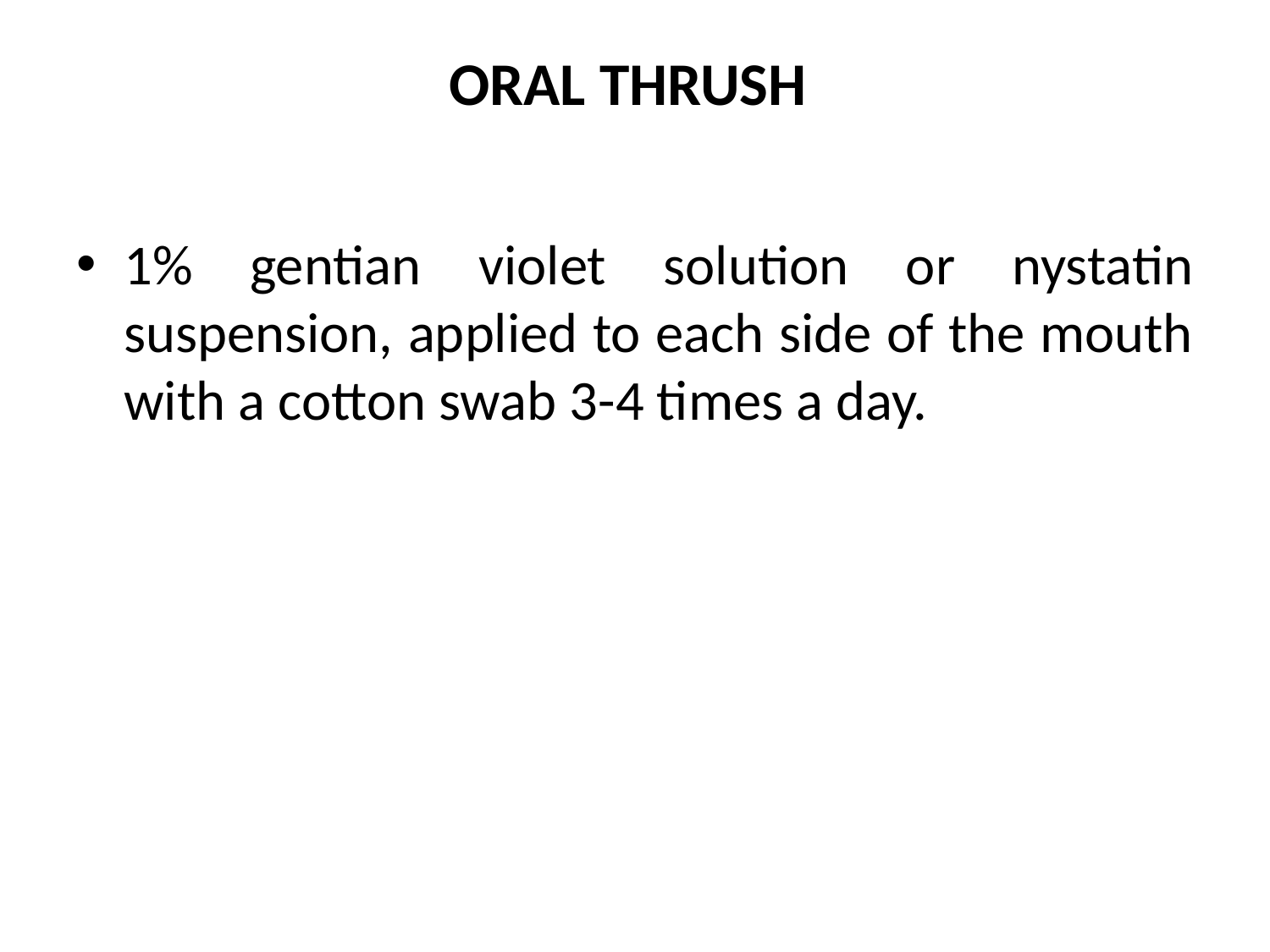

# ORAL THRUSH
1% gentian violet solution or nystatin suspension, applied to each side of the mouth with a cotton swab 3-4 times a day.